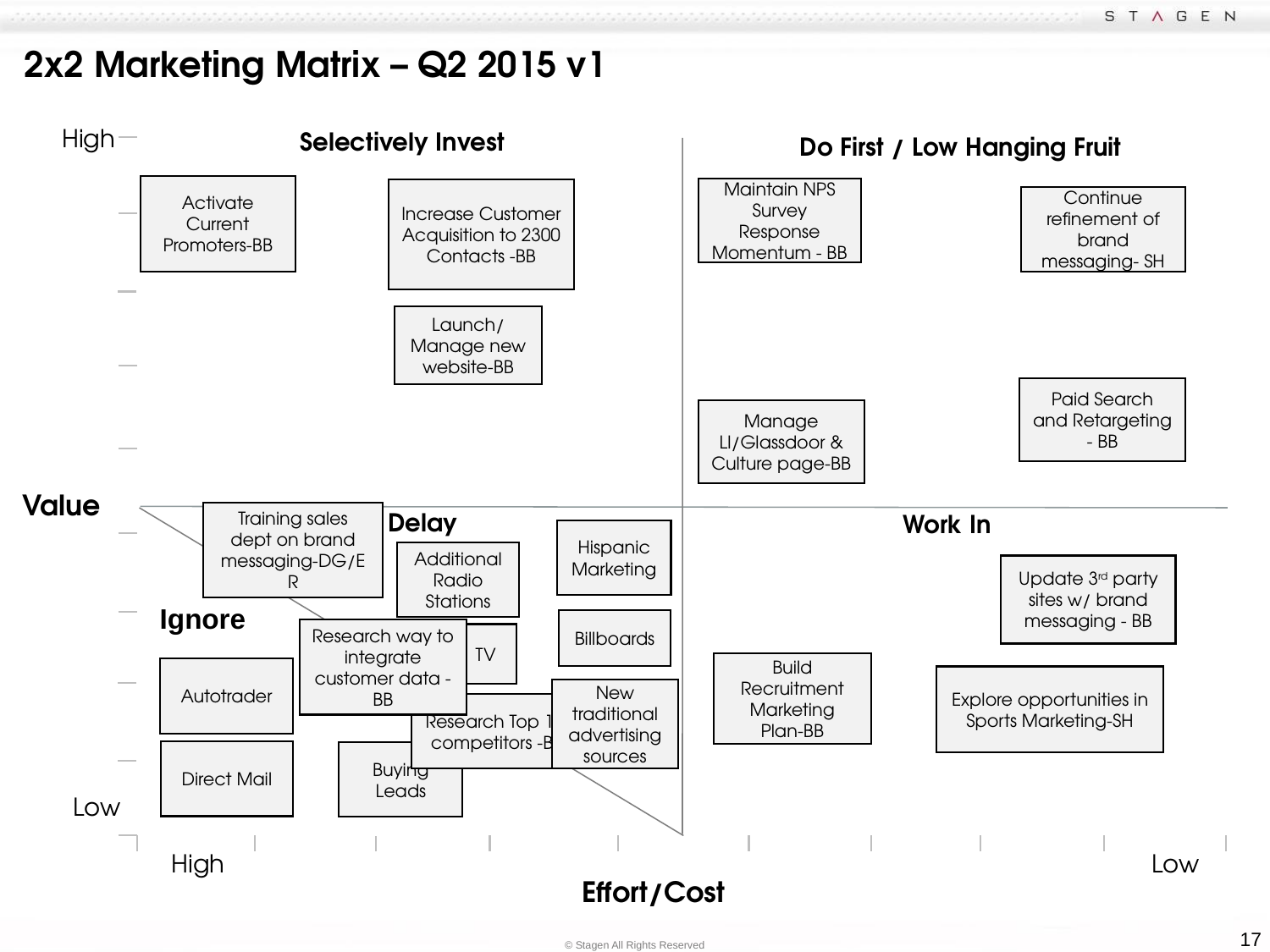

# 2x2 Marketing Matrix – Q2 2015 v1
High
Selectively Invest
Do First / Low Hanging Fruit
Activate Current Promoters-BB
Maintain NPS Survey Response Momentum - BB
Increase Customer Acquisition to 2300 Contacts -BB
Continue refinement of brand messaging- SH

Launch/Manage new website-BB
Paid Search and Retargeting - BB
Manage LI/Glassdoor & Culture page-BB
Value
Delay
Work In
Training sales dept on brand messaging-DG/ER
Hispanic Marketing
Additional Radio Stations
Update 3rd party sites w/ brand messaging - BB
Ignore
Billboards
Research way to integrate customer data - BB
TV
Build Recruitment Marketing Plan-BB
Autotrader
Explore opportunities in Sports Marketing-SH
New traditional advertising sources
Research Top 10  competitors -BB
Direct Mail
Buying Leads
Low
High
Low
Effort/Cost